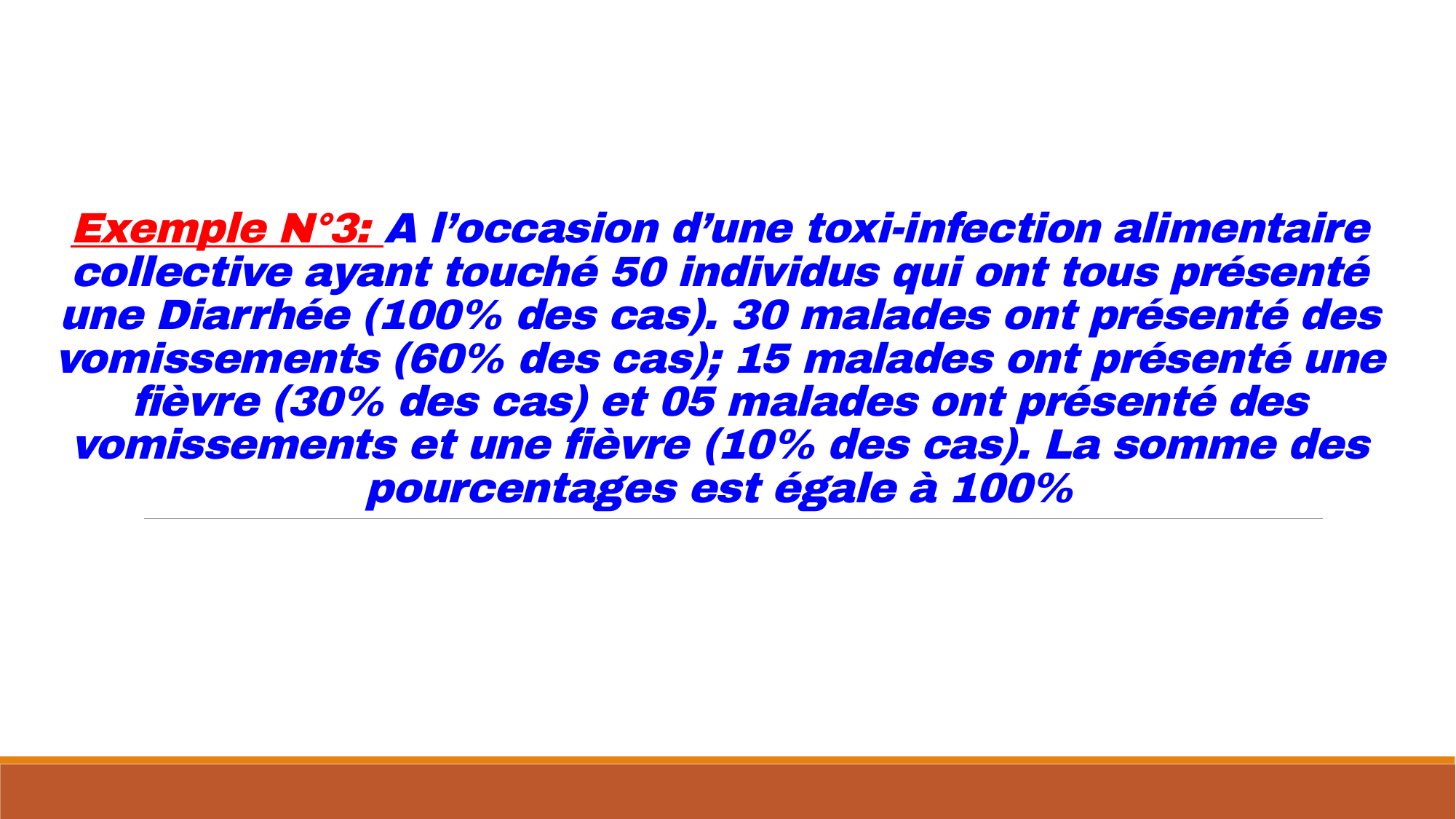

# Exemple N°3: A l’occasion d’une toxi-infection alimentaire collective ayant touché 50 individus qui ont tous présenté une Diarrhée (100% des cas). 30 malades ont présenté des vomissements (60% des cas); 15 malades ont présenté une fièvre (30% des cas) et 05 malades ont présenté des vomissements et une fièvre (10% des cas). La somme des pourcentages est égale à 100%